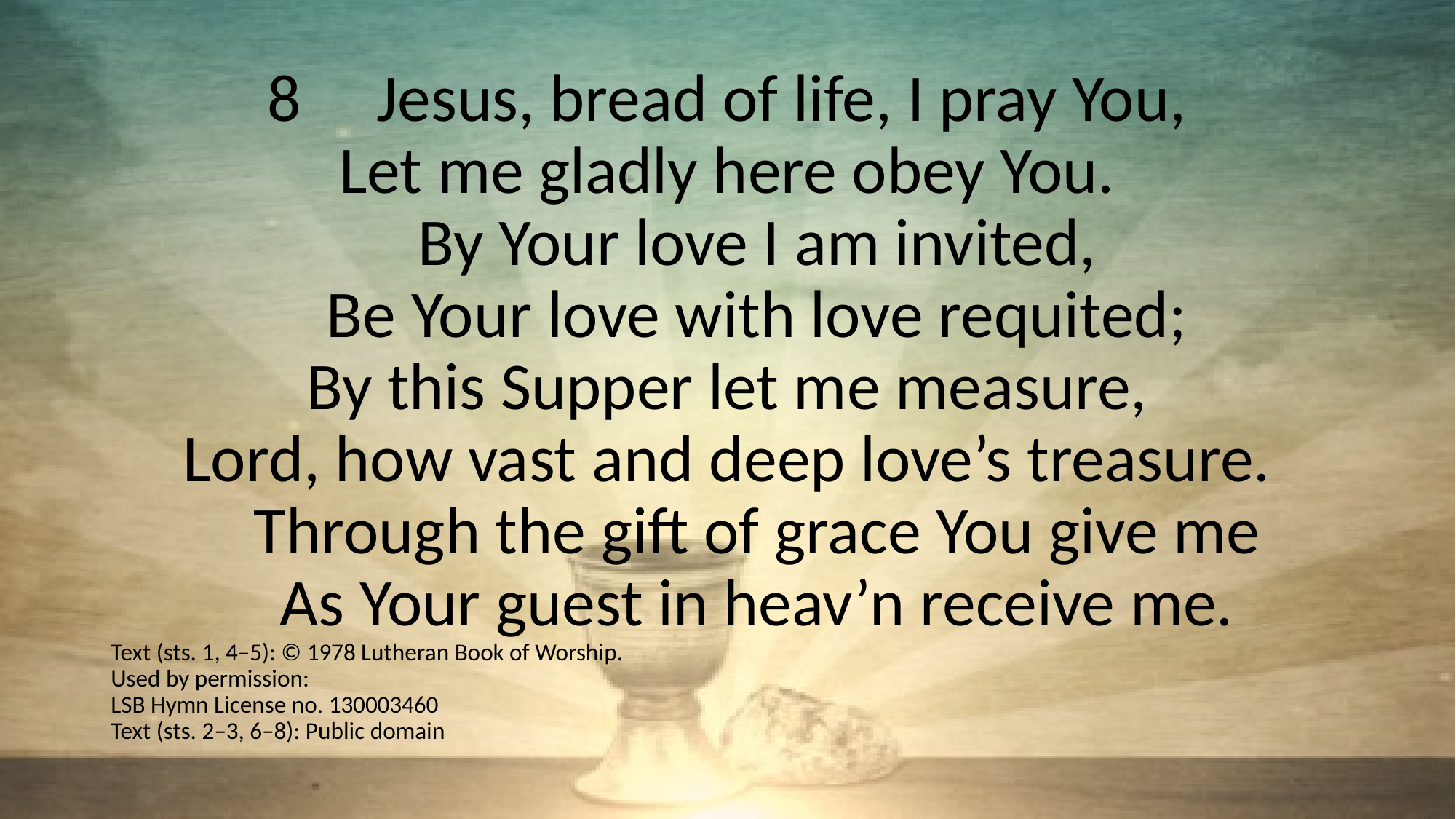

#
8	Jesus, bread of life, I pray You,
Let me gladly here obey You.
    By Your love I am invited,
    Be Your love with love requited;
By this Supper let me measure,
Lord, how vast and deep love’s treasure.
    Through the gift of grace You give me
    As Your guest in heav’n receive me.
Text (sts. 1, 4–5): © 1978 Lutheran Book of Worship.
Used by permission:
LSB Hymn License no. 130003460
Text (sts. 2–3, 6–8): Public domain